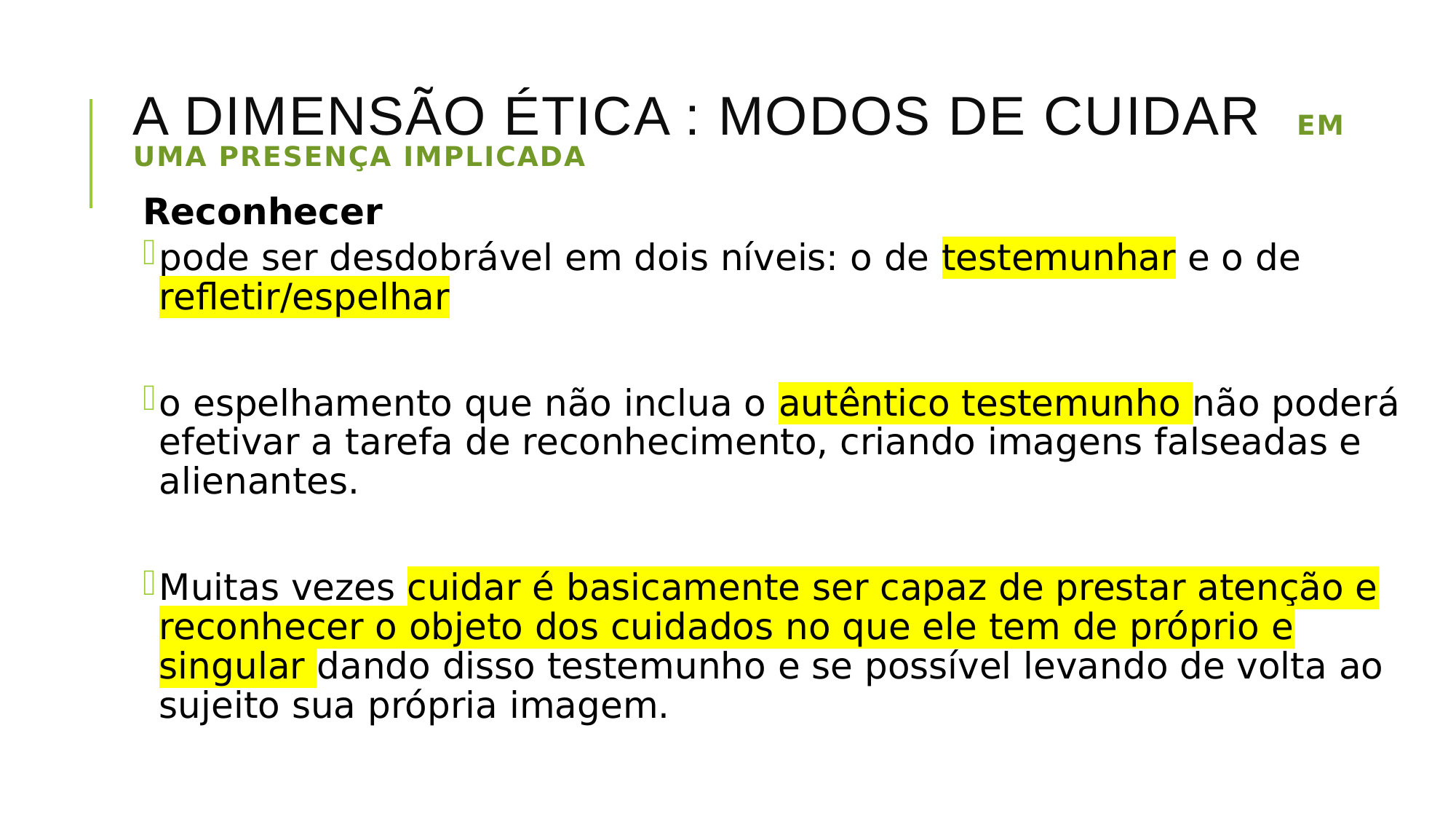

# A dimensão ética : modos de cuidar  Em uma presença implicada
Reconhecer
pode ser desdobrável em dois níveis: o de testemunhar e o de refletir/espelhar

o espelhamento que não inclua o autêntico testemunho não poderá efetivar a tarefa de reconhecimento, criando imagens falseadas e alienantes.

Muitas vezes cuidar é basicamente ser capaz de prestar atenção e reconhecer o objeto dos cuidados no que ele tem de próprio e singular dando disso testemunho e se possível levando de volta ao sujeito sua própria imagem.